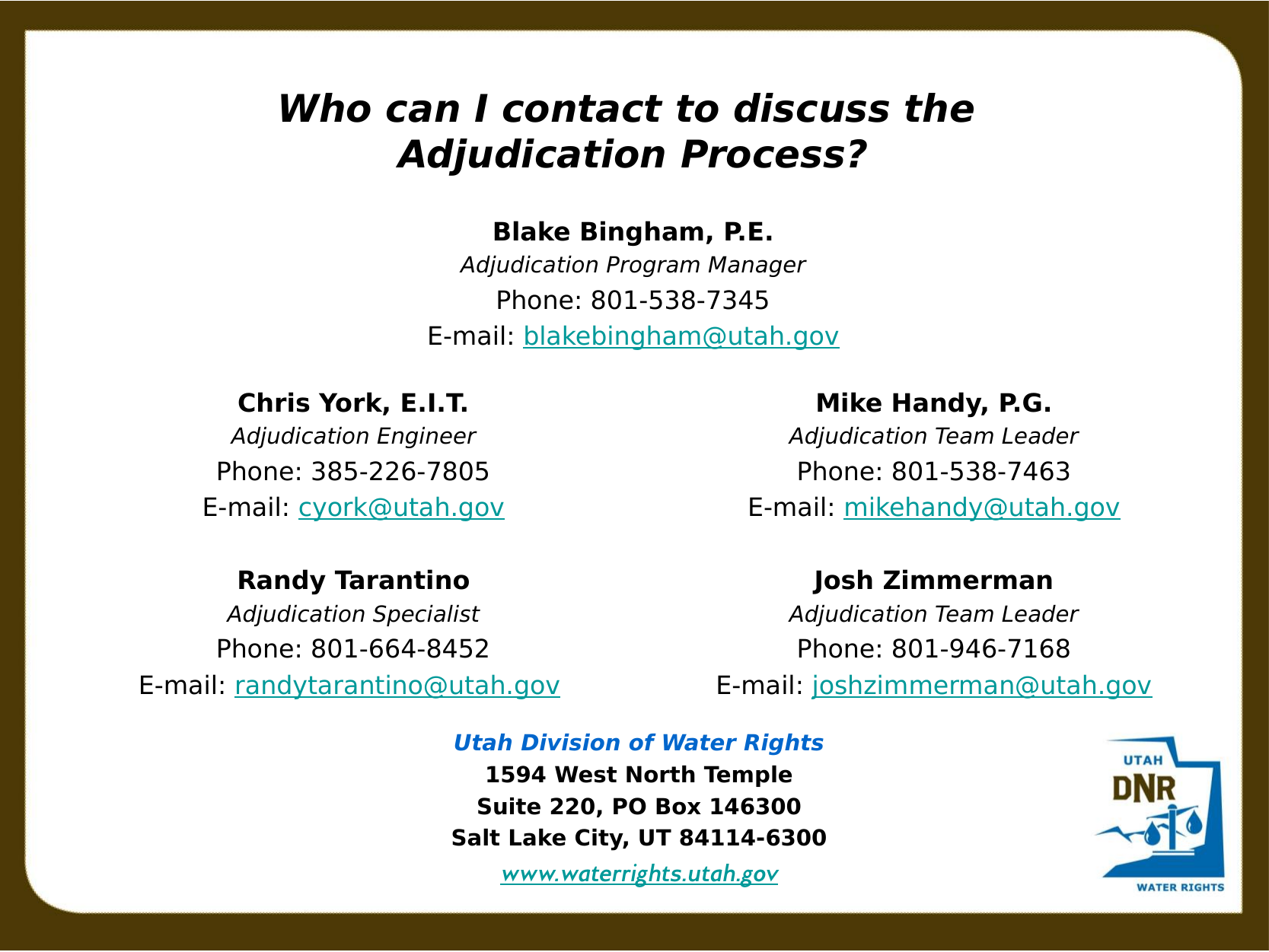

Who can I contact to discuss the
Adjudication Process?
Blake Bingham, P.E.
Adjudication Program Manager
Phone: 801-538-7345
E-mail: blakebingham@utah.gov

Chris York, E.I.T.
Adjudication Engineer
Phone: 385-226-7805
E-mail: cyork@utah.gov

Randy Tarantino
Adjudication Specialist
Phone: 801-664-8452
E-mail: randytarantino@utah.gov

Mike Handy, P.G.
Adjudication Team Leader
Phone: 801-538-7463
E-mail: mikehandy@utah.gov

Josh Zimmerman
Adjudication Team Leader
Phone: 801-946-7168
E-mail: joshzimmerman@utah.gov

Utah Division of Water Rights
1594 West North Temple
Suite 220, PO Box 146300
Salt Lake City, UT 84114-6300
www.waterrights.utah.gov